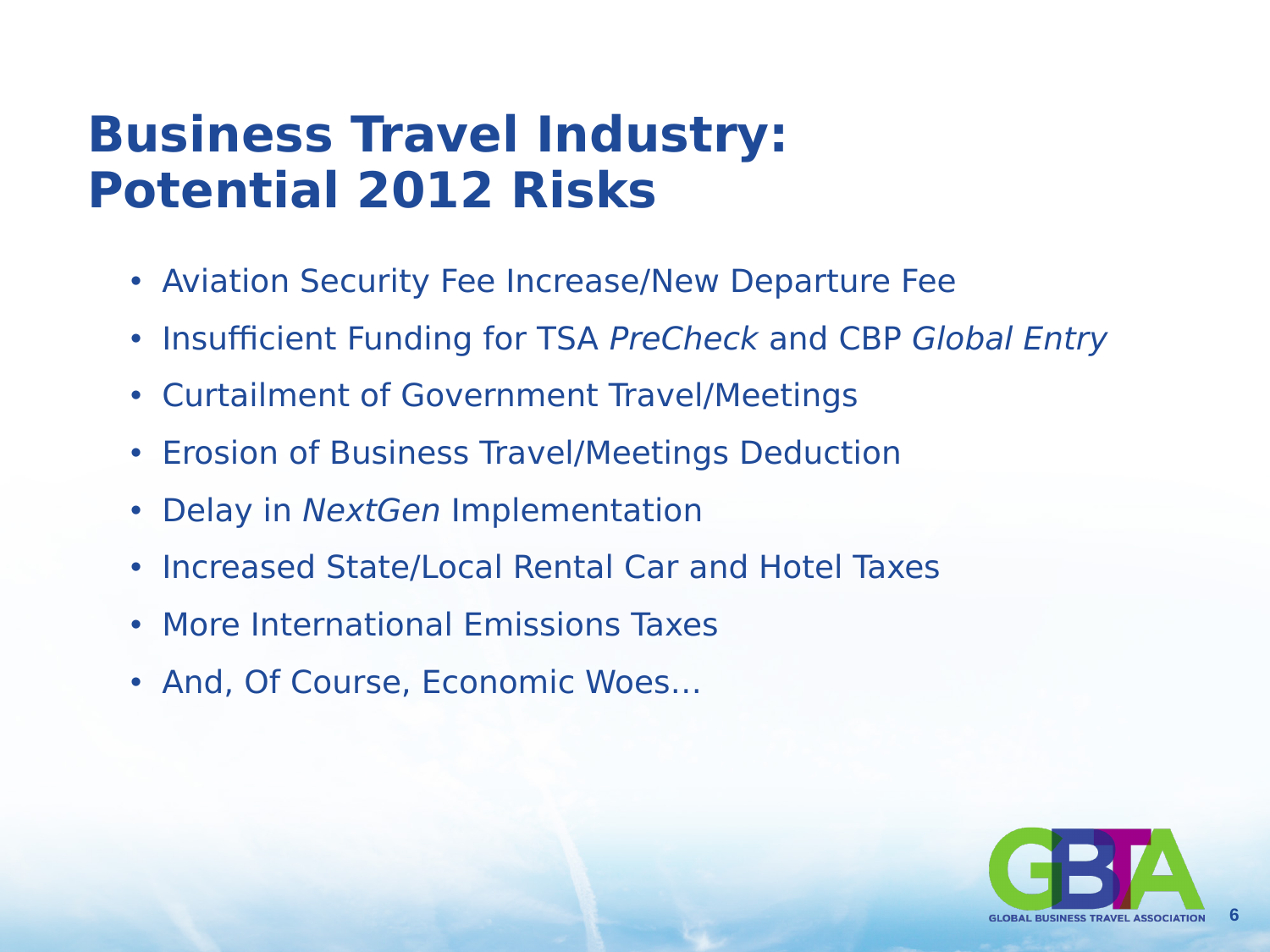

# Business Travel Industry: Potential 2012 Risks
Aviation Security Fee Increase/New Departure Fee
Insufficient Funding for TSA PreCheck and CBP Global Entry
Curtailment of Government Travel/Meetings
Erosion of Business Travel/Meetings Deduction
Delay in NextGen Implementation
Increased State/Local Rental Car and Hotel Taxes
More International Emissions Taxes
And, Of Course, Economic Woes…